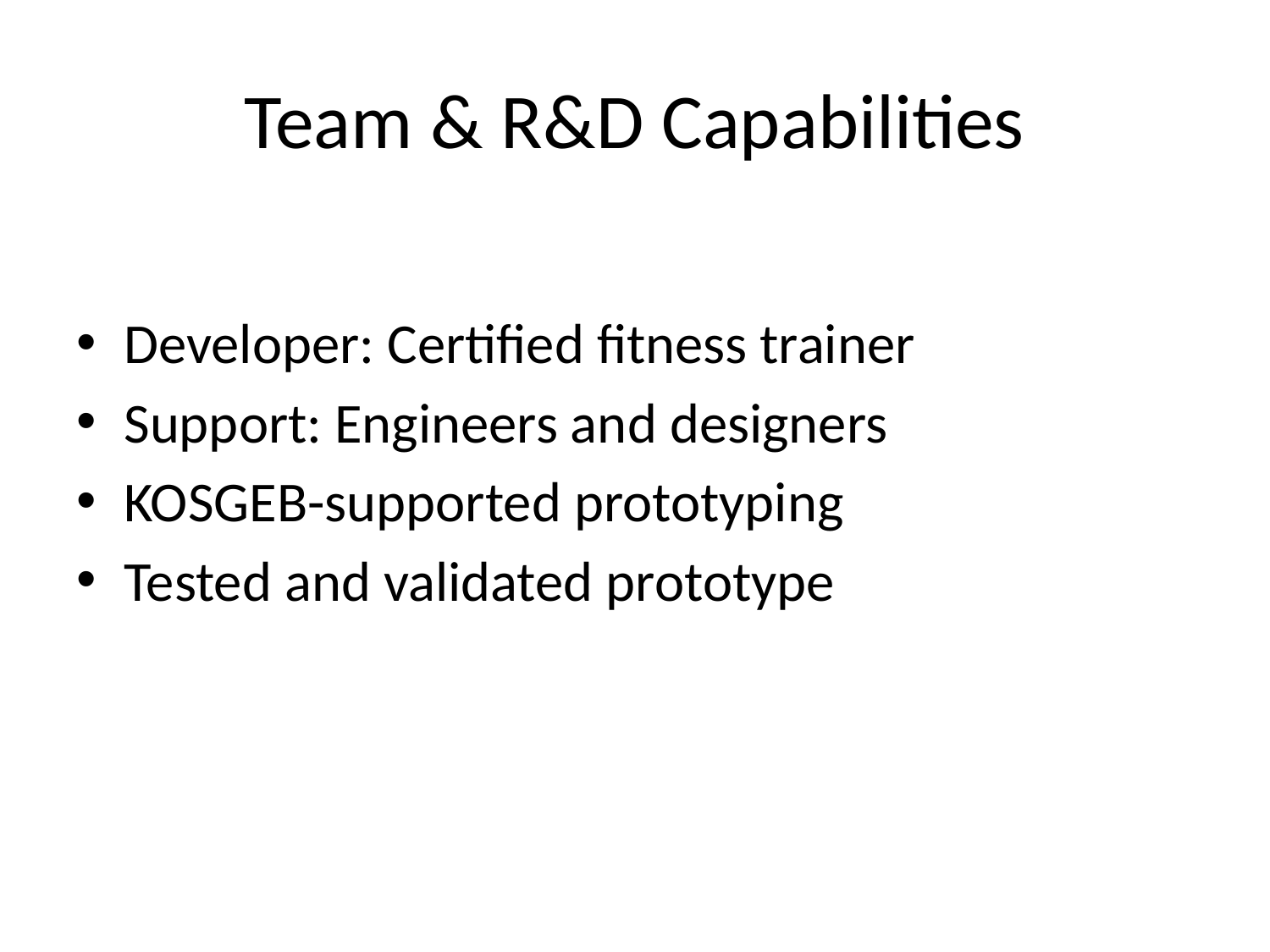

# Team & R&D Capabilities

Developer: Certified fitness trainer
Support: Engineers and designers
KOSGEB-supported prototyping
Tested and validated prototype